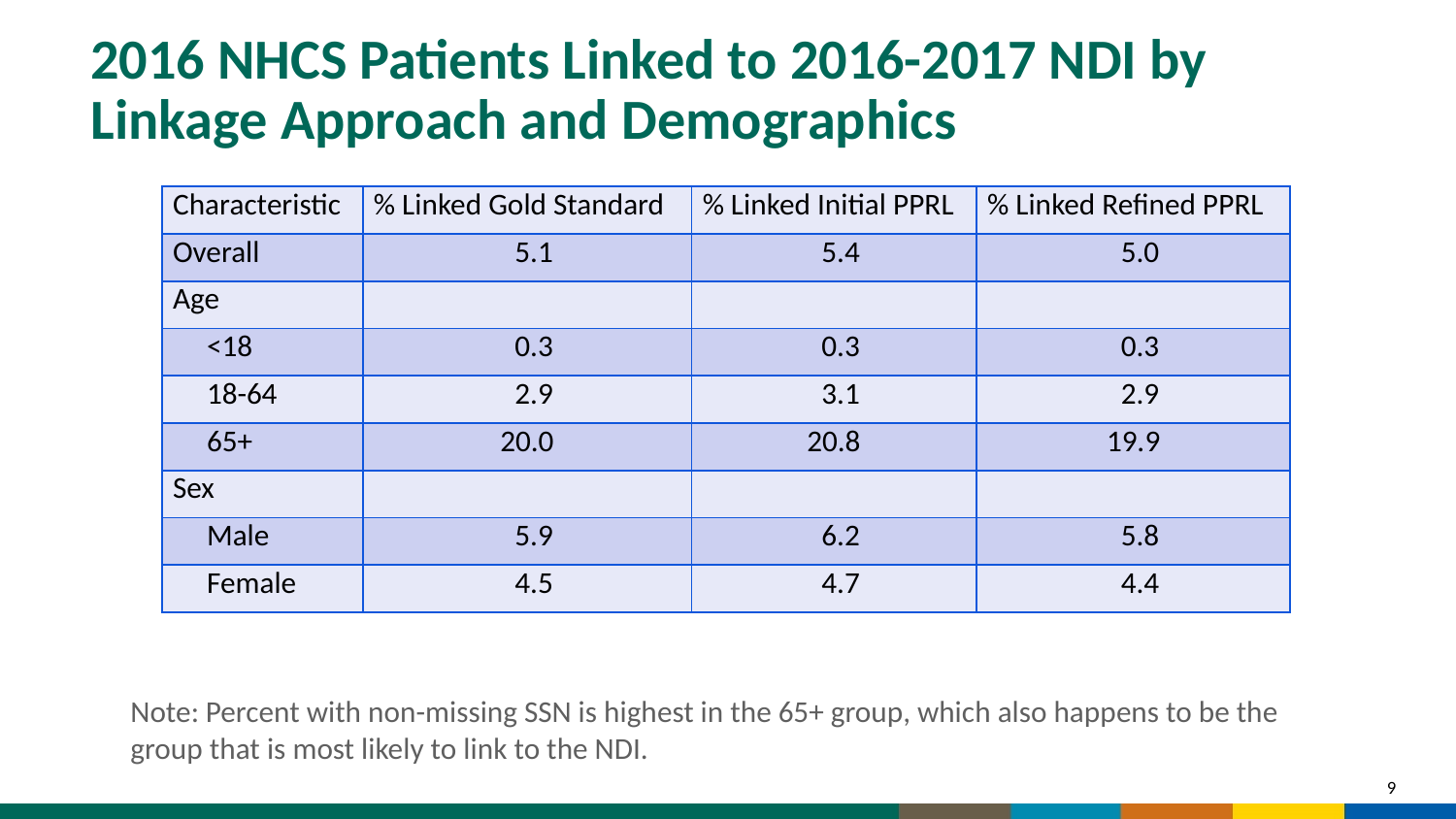

# 2016 NHCS Patients Linked to 2016-2017 NDI by Linkage Approach and Demographics
| Characteristic | % Linked Gold Standard | % Linked Initial PPRL | % Linked Refined PPRL |
| --- | --- | --- | --- |
| Overall | 5.1 | 5.4 | 5.0 |
| Age |  |  |  |
| <18 | 0.3 | 0.3 | 0.3 |
| 18-64 | 2.9 | 3.1 | 2.9 |
| 65+ | 20.0 | 20.8 | 19.9 |
| Sex |  |  |  |
| Male | 5.9 | 6.2 | 5.8 |
| Female | 4.5 | 4.7 | 4.4 |
Note: Percent with non-missing SSN is highest in the 65+ group, which also happens to be the group that is most likely to link to the NDI.

9